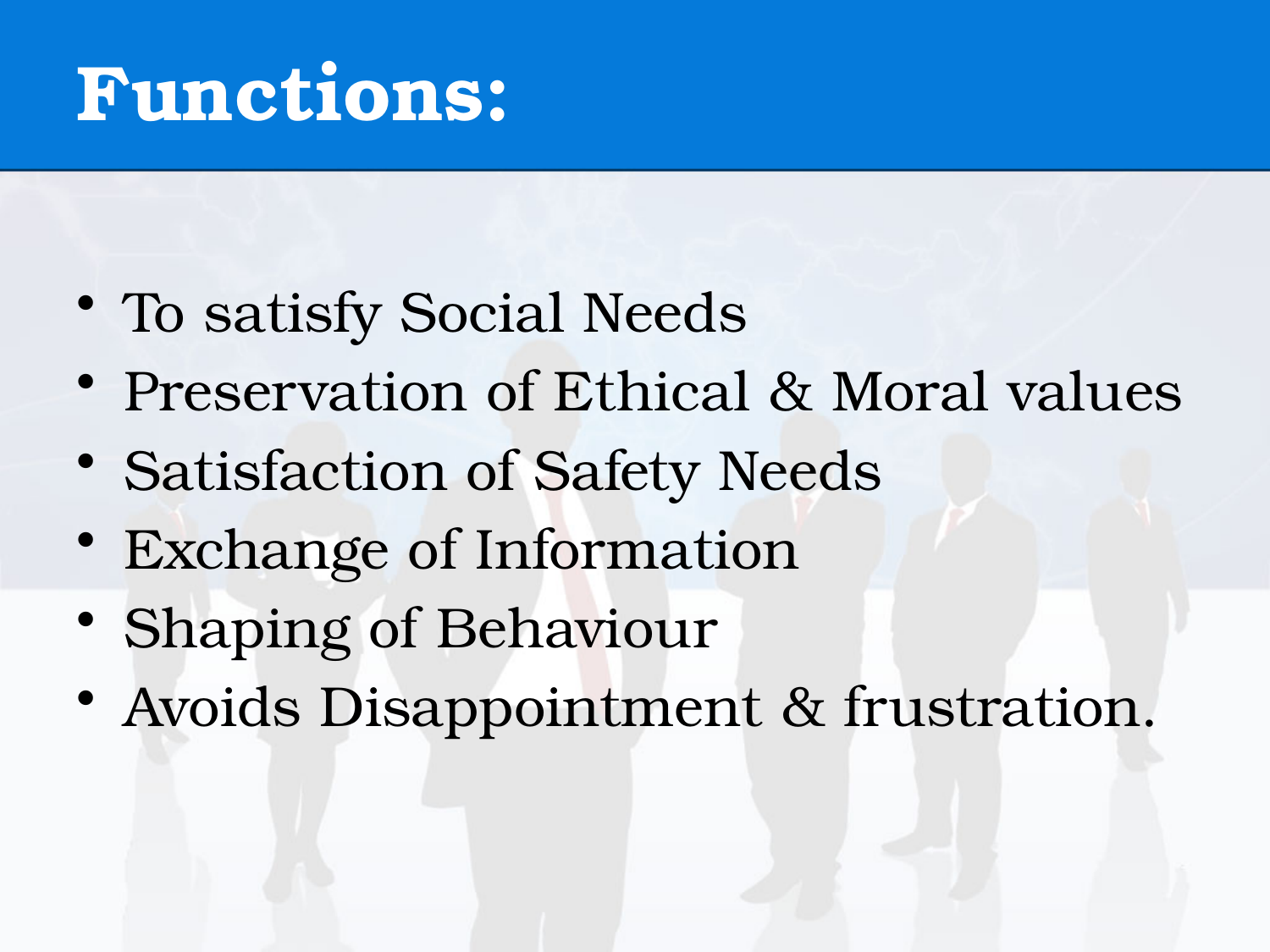

# Functions:

To satisfy Social Needs
Preservation of Ethical & Moral values
Satisfaction of Safety Needs
Exchange of Information
Shaping of Behaviour
Avoids Disappointment & frustration.